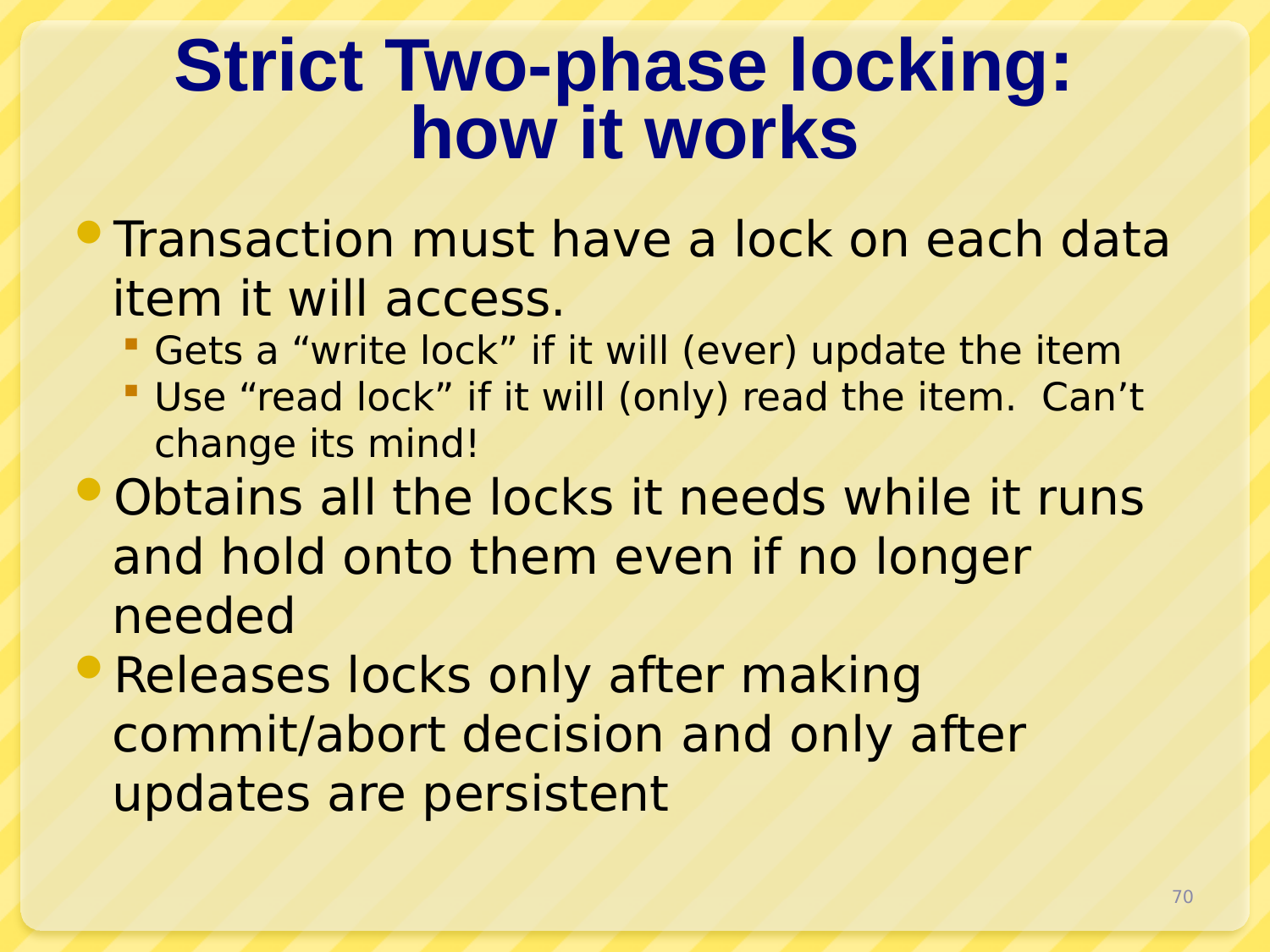

# Strict Two-phase locking: how it works
Transaction must have a lock on each data item it will access.
Gets a “write lock” if it will (ever) update the item
Use “read lock” if it will (only) read the item.  Can’t change its mind!
Obtains all the locks it needs while it runs and hold onto them even if no longer needed
Releases locks only after making commit/abort decision and only after updates are persistent
70